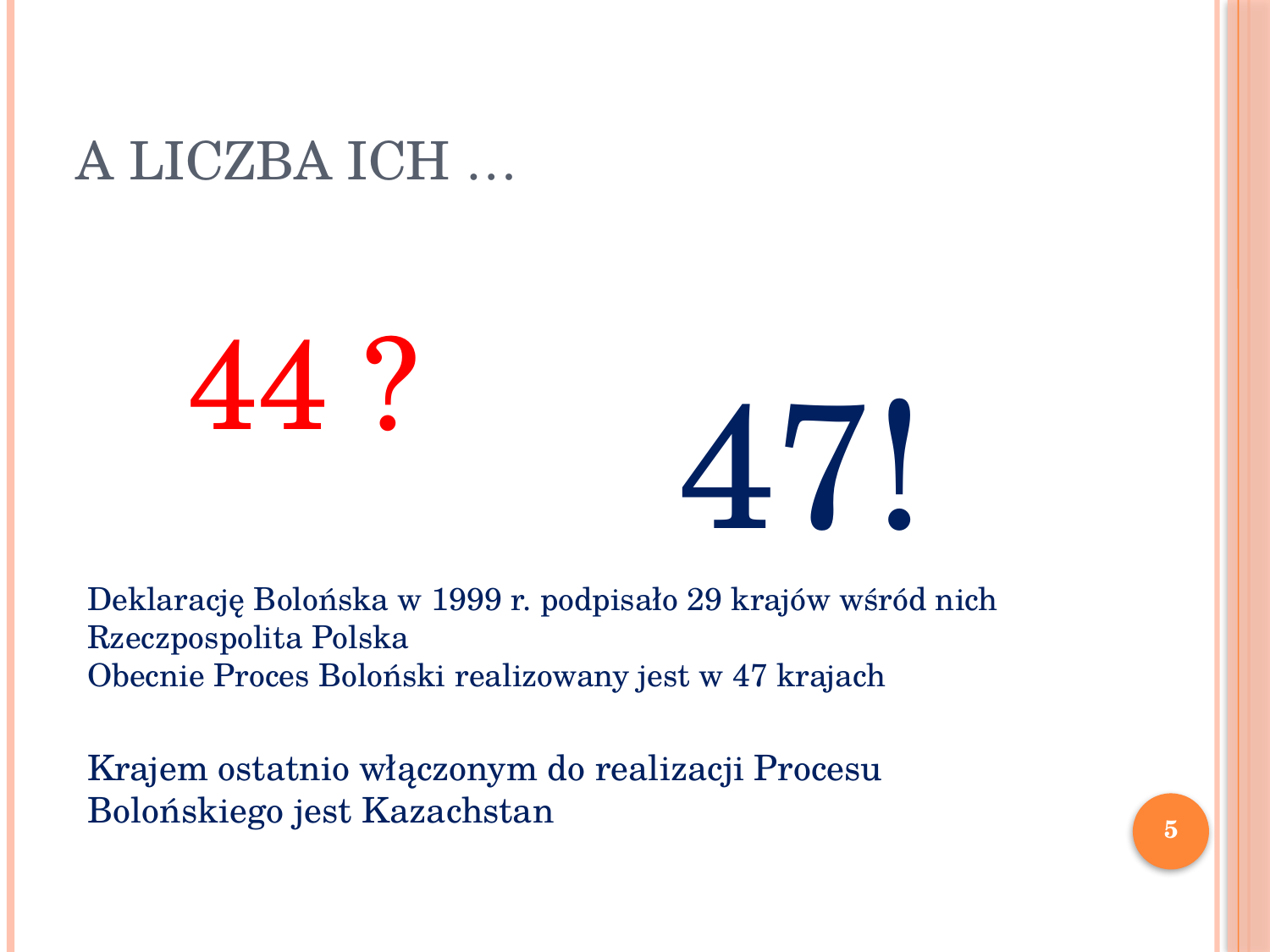

# A liczba ich …
44 ?
47!
Deklarację Bolońska w 1999 r. podpisało 29 krajów wśród nich Rzeczpospolita Polska
Obecnie Proces Boloński realizowany jest w 47 krajach

Krajem ostatnio włączonym do realizacji Procesu Bolońskiego jest Kazachstan

5